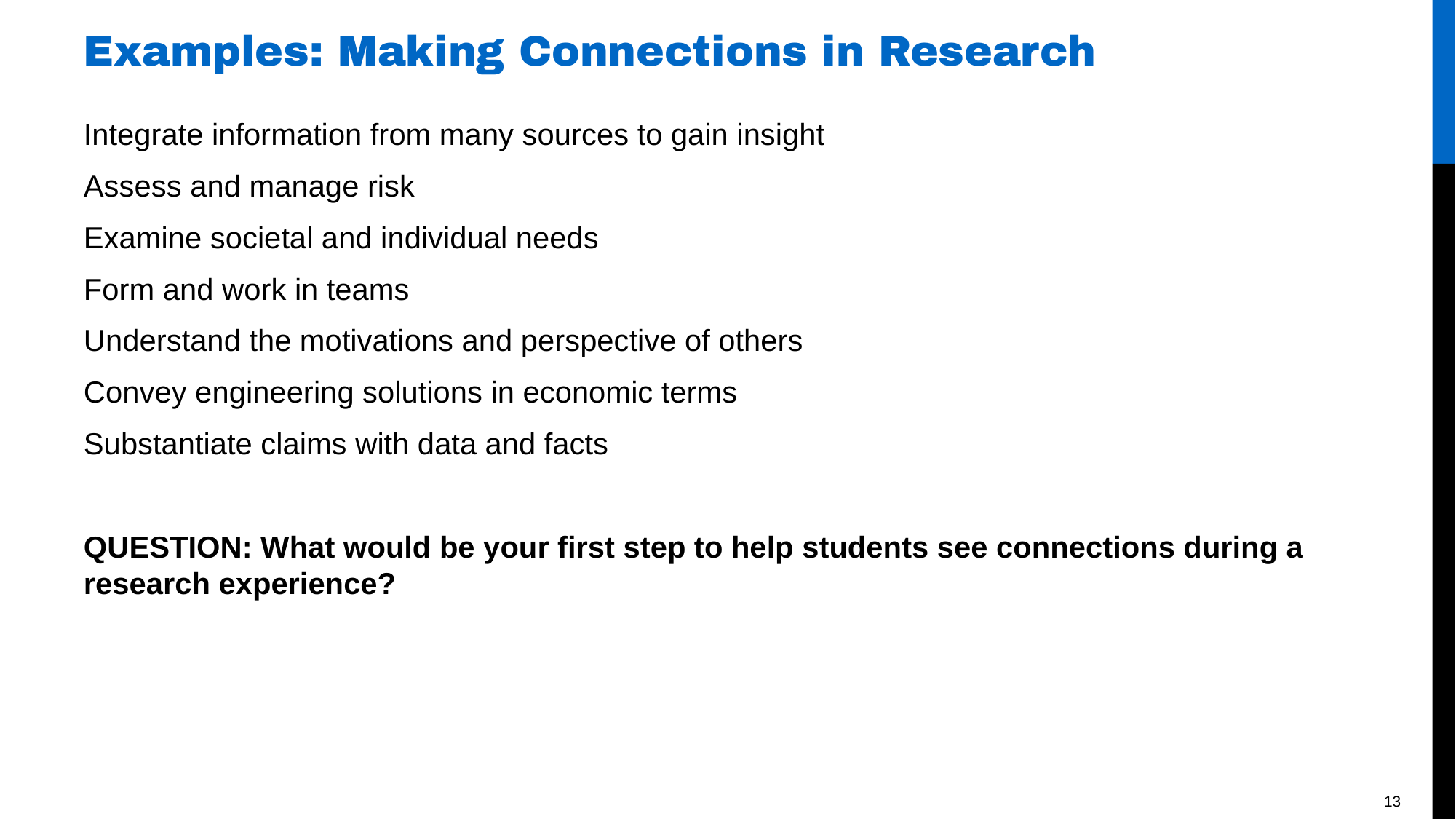

# Examples: Making Connections in Research
Integrate information from many sources to gain insight
Assess and manage risk
Examine societal and individual needs
Form and work in teams
Understand the motivations and perspective of others
Convey engineering solutions in economic terms
Substantiate claims with data and facts

QUESTION: What would be your first step to help students see connections during a research experience?